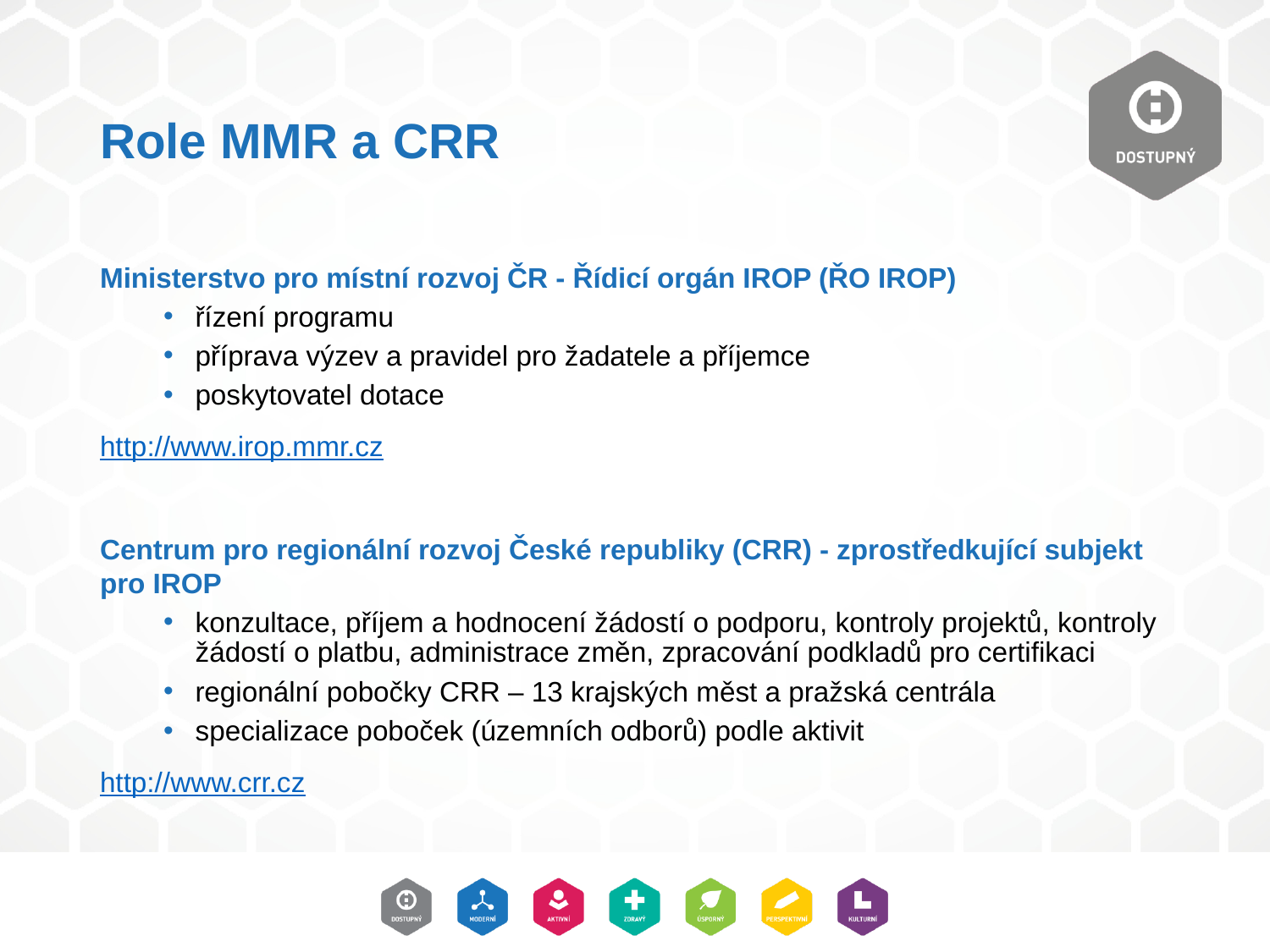

# Role MMR a CRR
Ministerstvo pro místní rozvoj ČR - Řídicí orgán IROP (ŘO IROP)
řízení programu
příprava výzev a pravidel pro žadatele a příjemce
poskytovatel dotace
http://www.irop.mmr.cz

Centrum pro regionální rozvoj České republiky (CRR) - zprostředkující subjekt pro IROP
konzultace, příjem a hodnocení žádostí o podporu, kontroly projektů, kontroly žádostí o platbu, administrace změn, zpracování podkladů pro certifikaci
regionální pobočky CRR – 13 krajských měst a pražská centrála
specializace poboček (územních odborů) podle aktivit
http://www.crr.cz